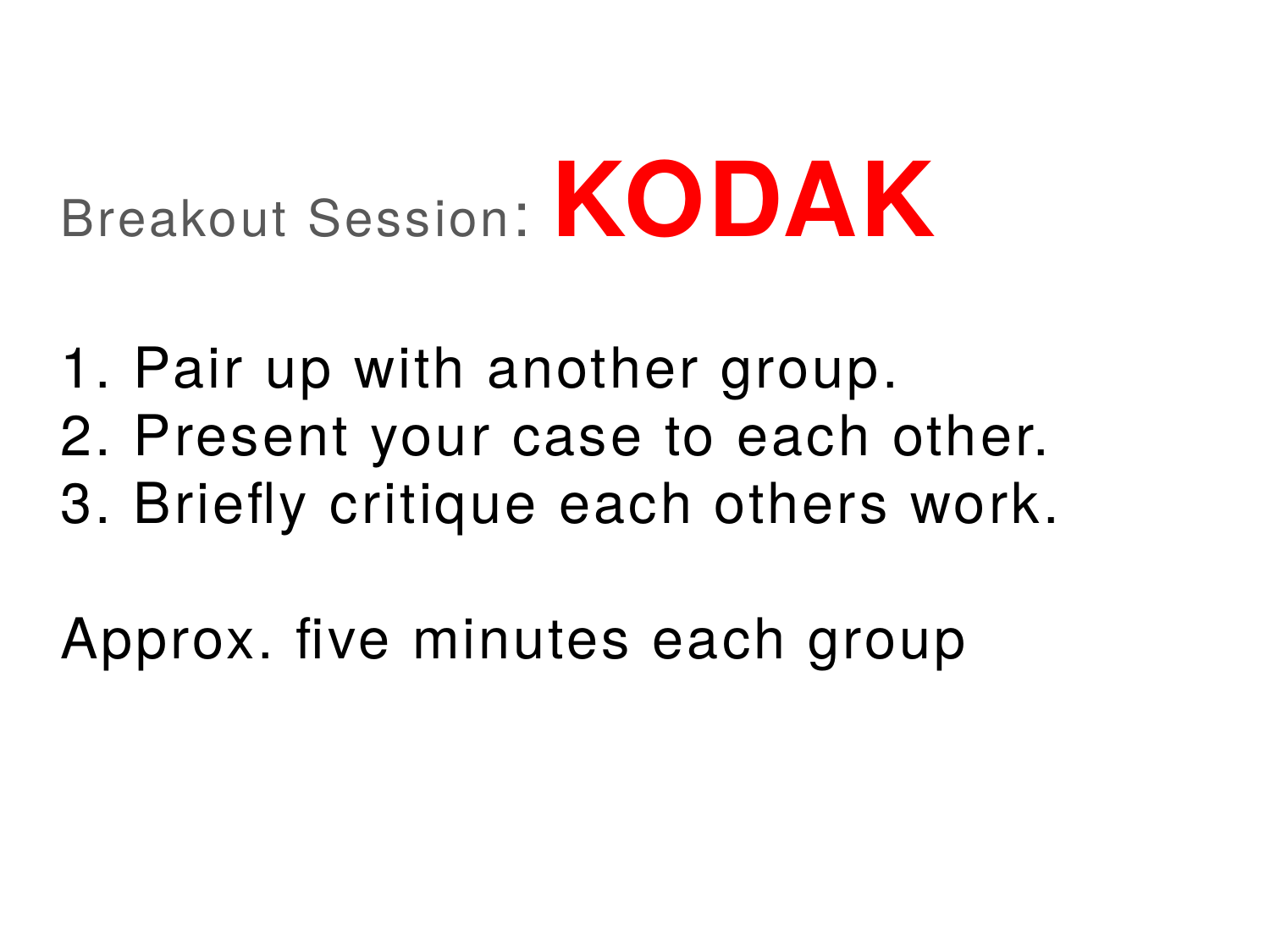

# Breakout Session: Kodak 1. Pair up with another group. 2. Present your case to each other. 3. Briefly critique each others work. Approx. five minutes each group